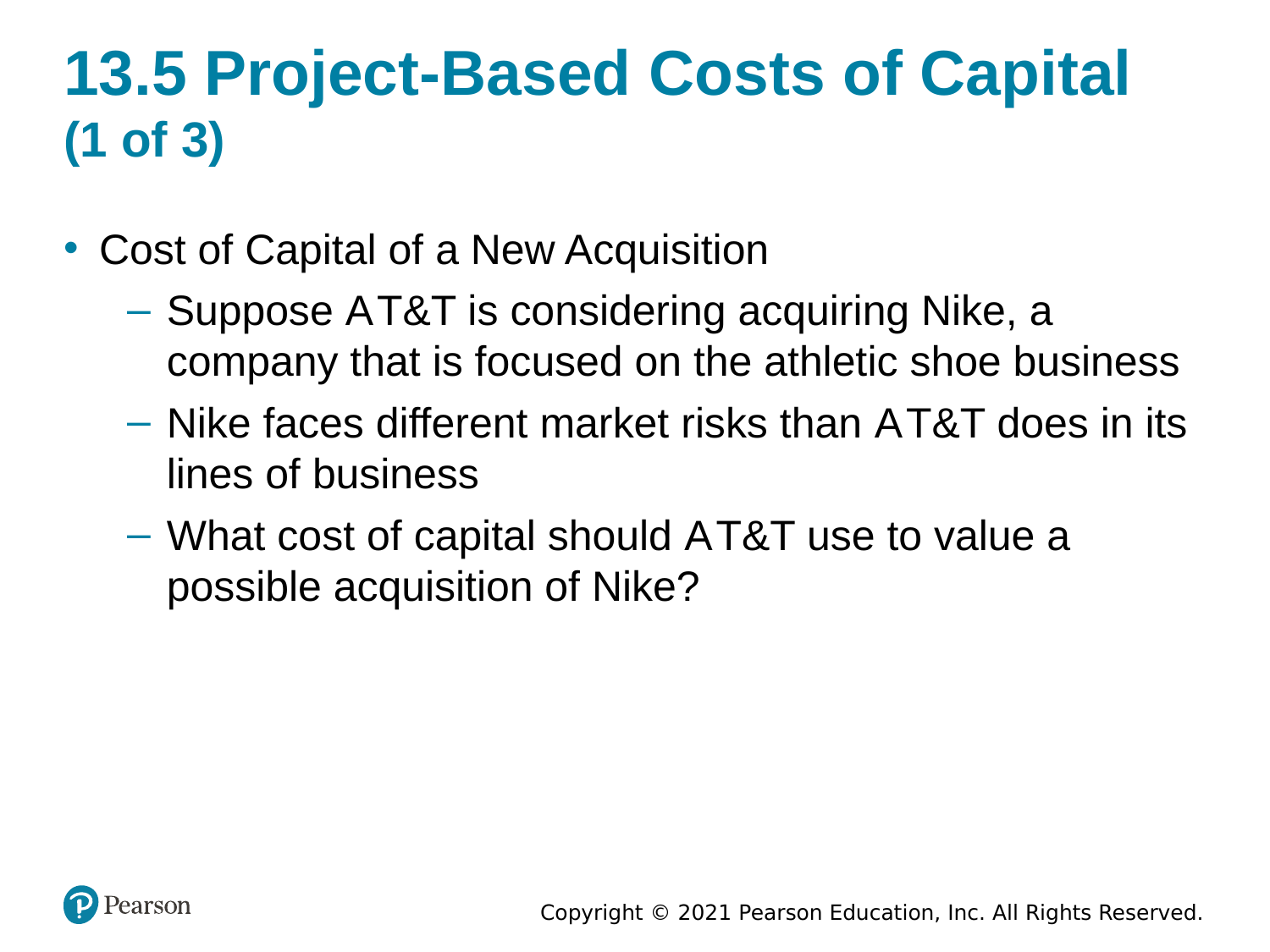

# 13.5 Project-Based Costs of Capital  (1 of 3)
Cost of Capital of a New Acquisition
Suppose A T&T is considering acquiring Nike, a company that is focused on the athletic shoe business
Nike faces different market risks than A T&T does in its lines of business
What cost of capital should A T&T use to value a possible acquisition of Nike?